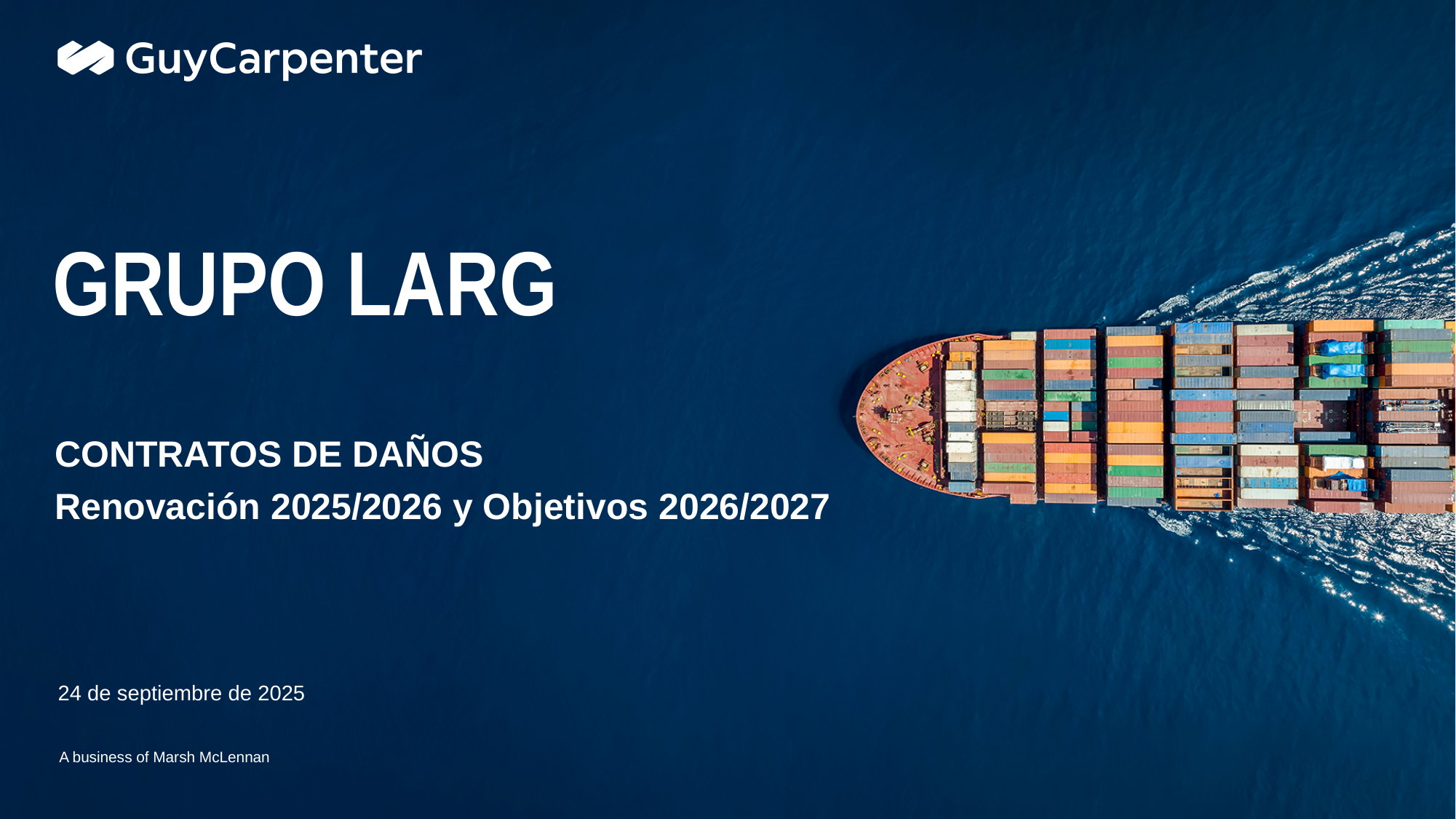

Placeholder for optional client logo
# GRUPO LARG
CONTRATOS DE DAÑOS
Renovación 2025/2026 y Objetivos 2026/2027

24 de septiembre de 2025